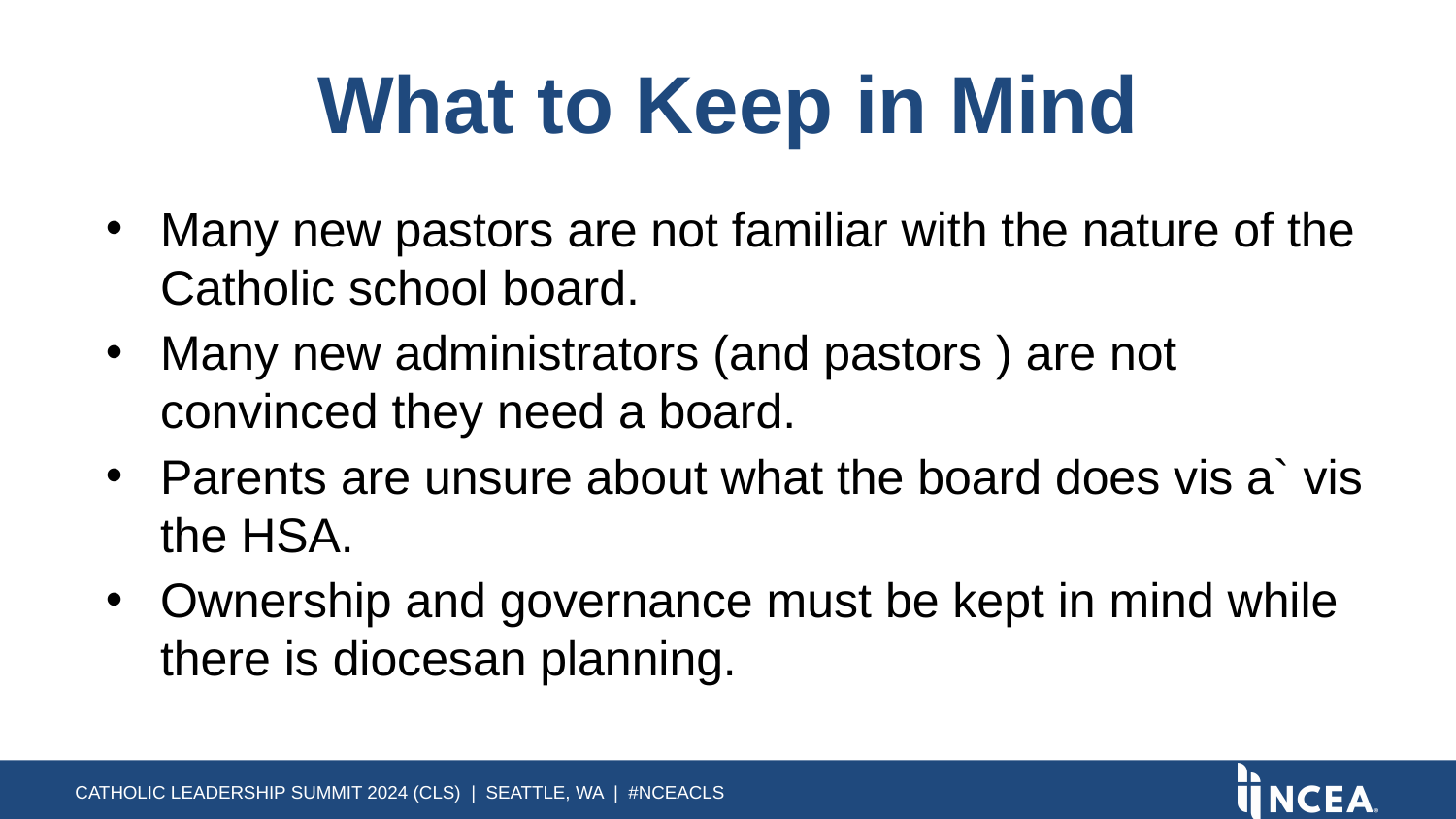

# What to Keep in Mind
Many new pastors are not familiar with the nature of the Catholic school board.
Many new administrators (and pastors ) are not convinced they need a board.
Parents are unsure about what the board does vis a` vis the HSA.
Ownership and governance must be kept in mind while there is diocesan planning.